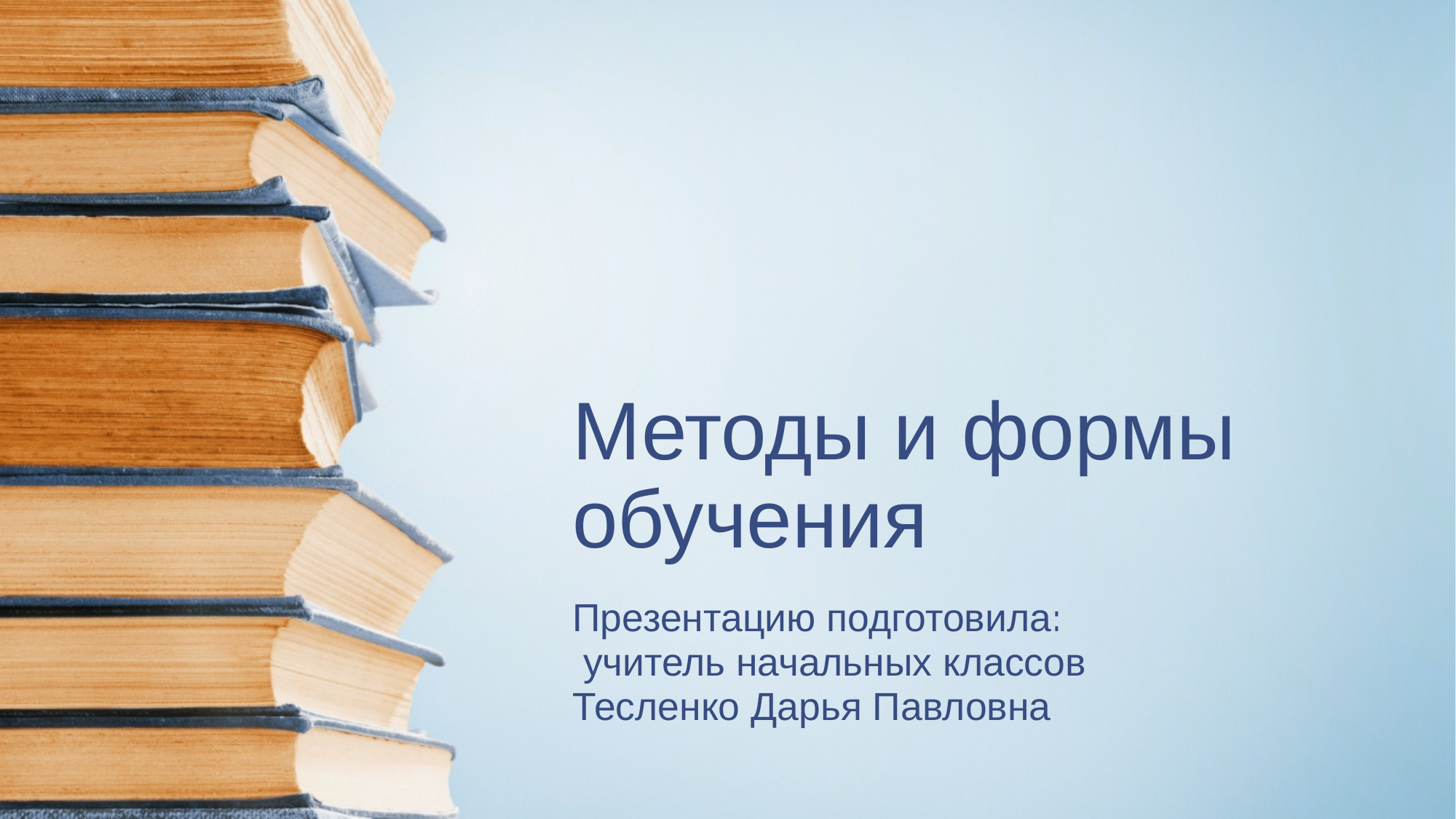

# Методы и формы обучения
Презентацию подготовила:
 учитель начальных классов
Тесленко Дарья Павловна